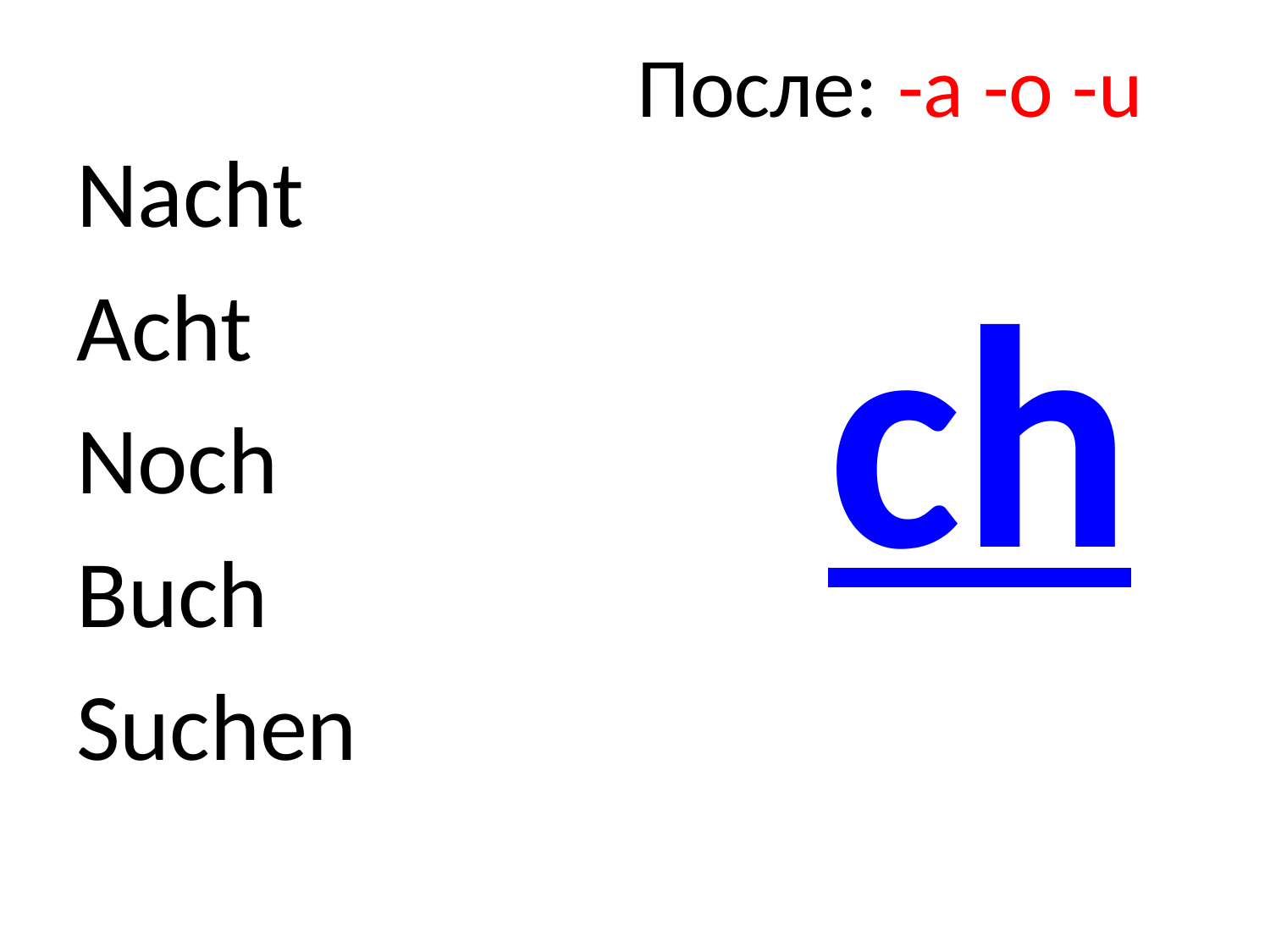

После: -a -o -u
Nacht
Acht
Noch
Buch
Suchen

# ch